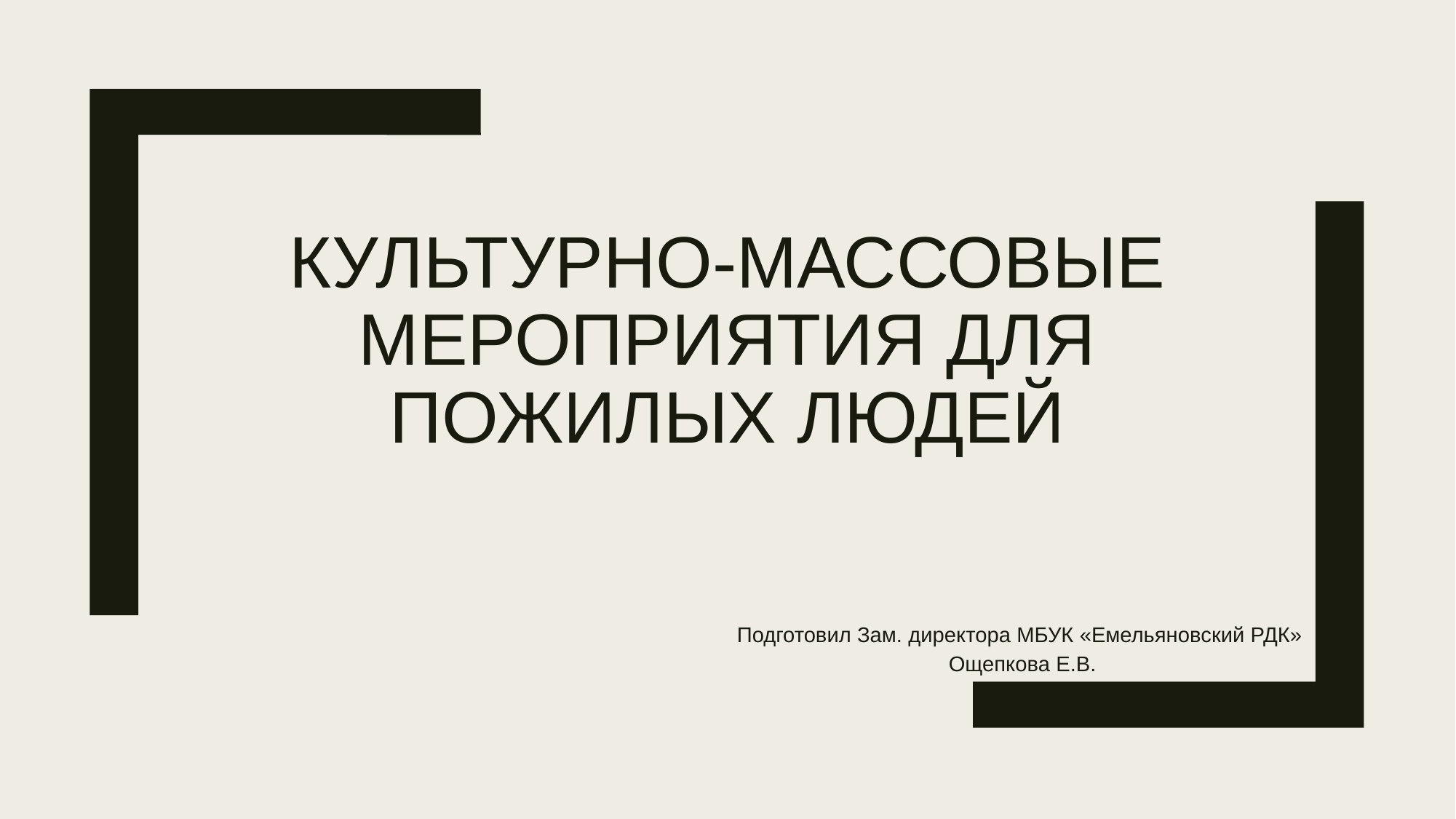

# Культурно-массовые мероприятия для пожилых людей
Подготовил Зам. директора МБУК «Емельяновский РДК»
Ощепкова Е.В.